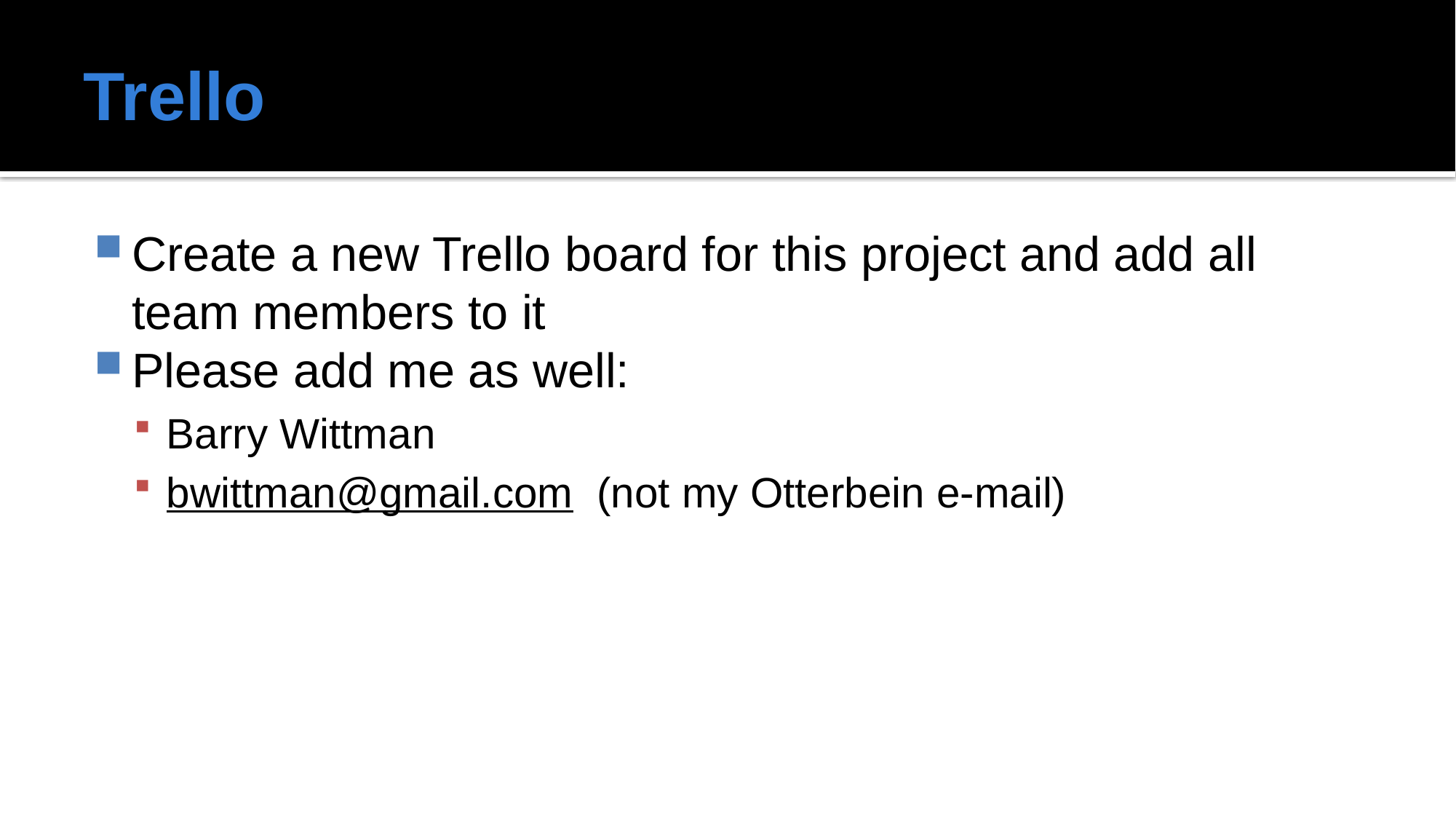

# Trello
Create a new Trello board for this project and add all team members to it
Please add me as well:
Barry Wittman
bwittman@gmail.com  (not my Otterbein e-mail)